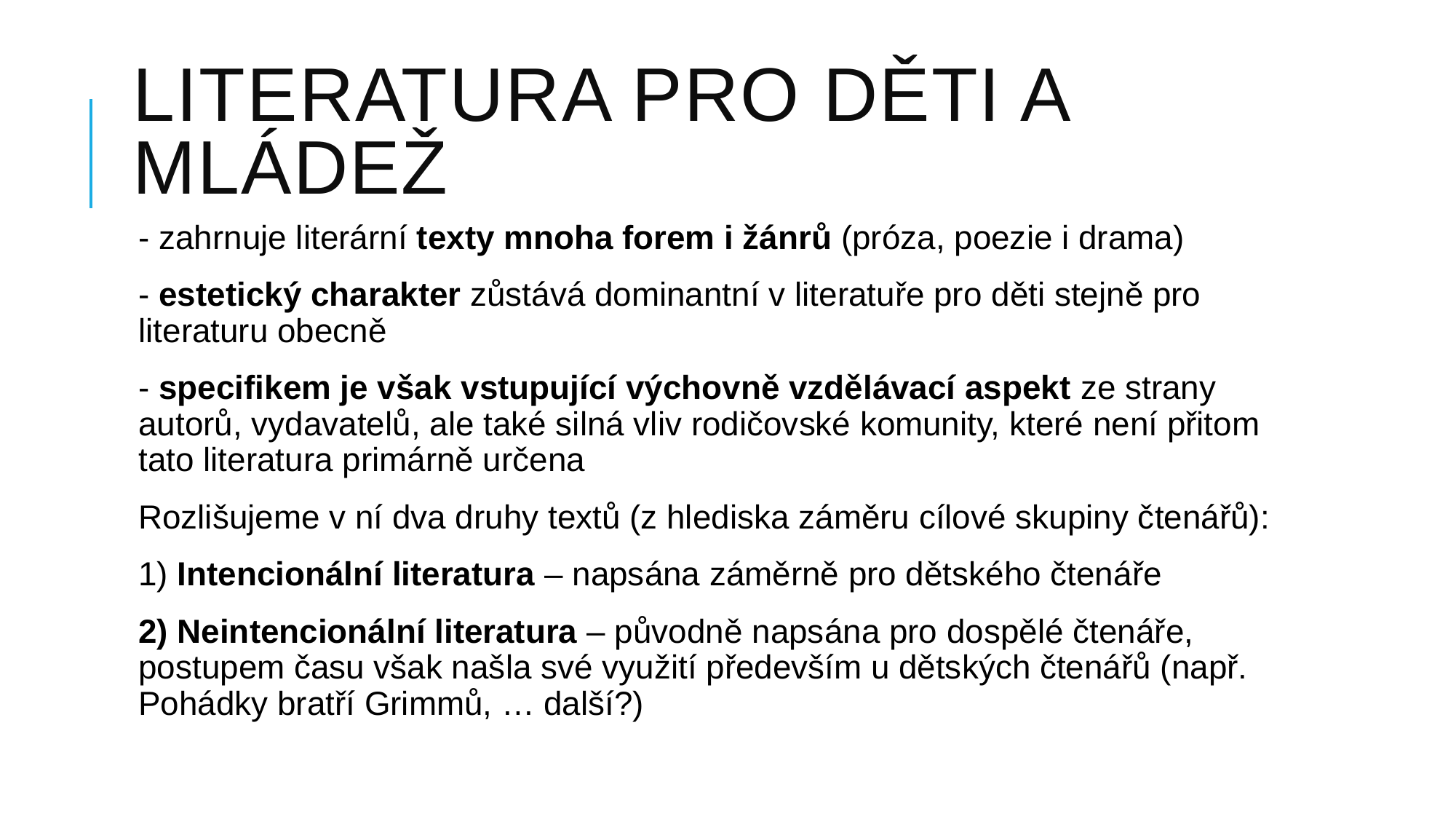

# Literatura pro děti a mládež
- zahrnuje literární texty mnoha forem i žánrů (próza, poezie i drama)
- estetický charakter zůstává dominantní v literatuře pro děti stejně pro literaturu obecně
- specifikem je však vstupující výchovně vzdělávací aspekt ze strany autorů, vydavatelů, ale také silná vliv rodičovské komunity, které není přitom tato literatura primárně určena
Rozlišujeme v ní dva druhy textů (z hlediska záměru cílové skupiny čtenářů):
1) Intencionální literatura – napsána záměrně pro dětského čtenáře
2) Neintencionální literatura – původně napsána pro dospělé čtenáře, postupem času však našla své využití především u dětských čtenářů (např. Pohádky bratří Grimmů, … další?)